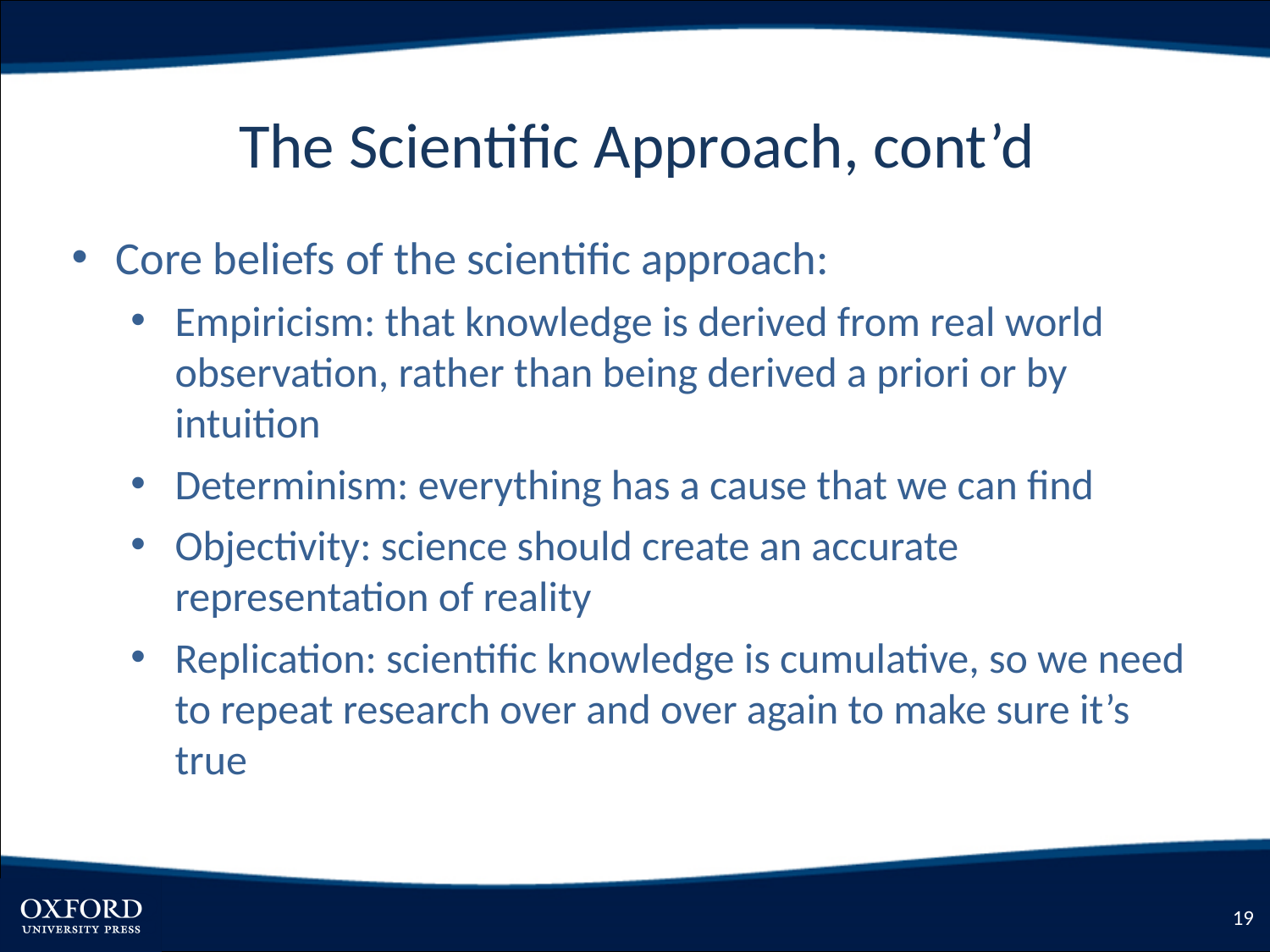

# The Scientific Approach, cont’d
Core beliefs of the scientific approach:
Empiricism: that knowledge is derived from real world observation, rather than being derived a priori or by intuition
Determinism: everything has a cause that we can find
Objectivity: science should create an accurate representation of reality
Replication: scientific knowledge is cumulative, so we need to repeat research over and over again to make sure it’s true
19